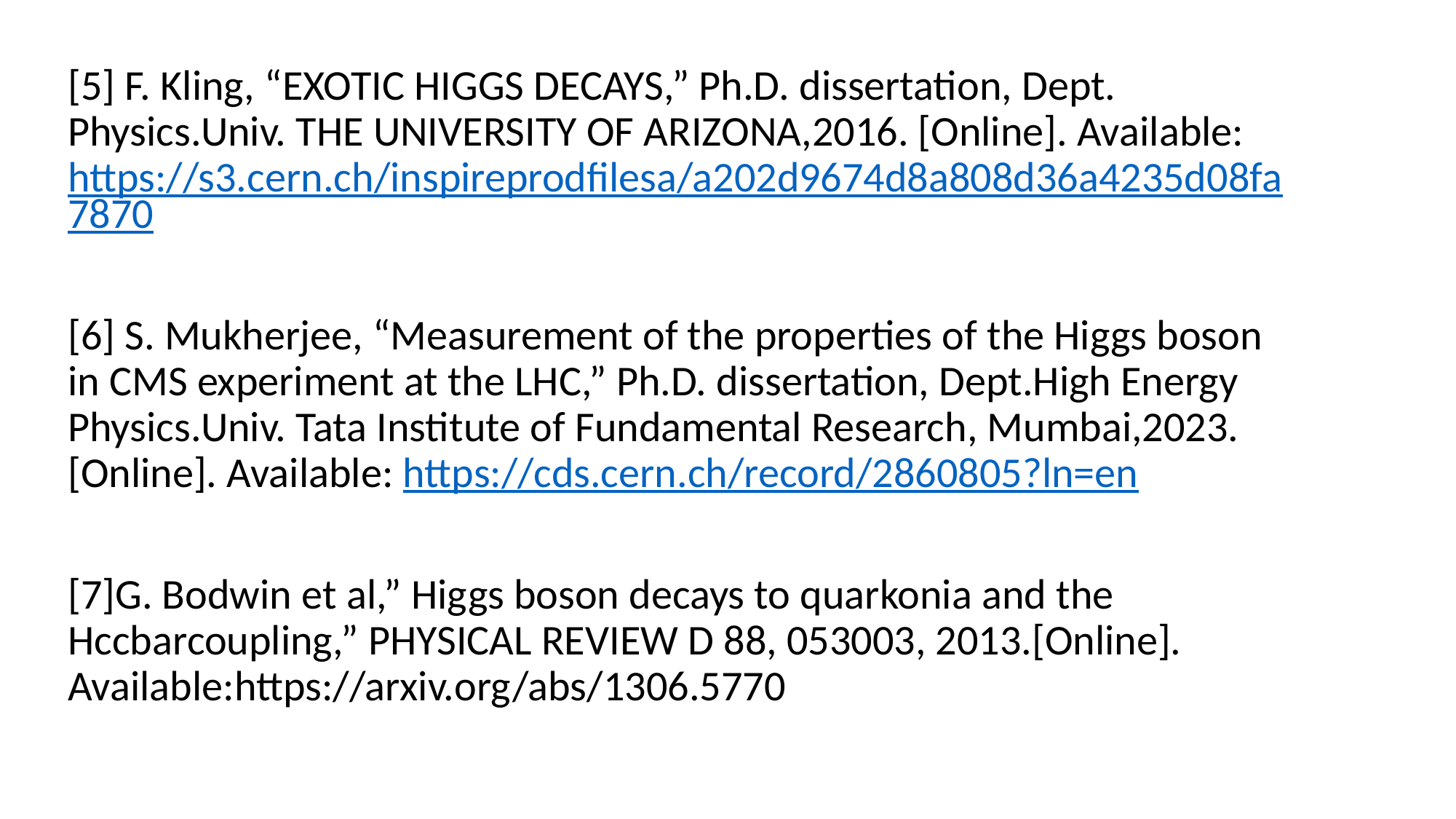

[5] F. Kling, “EXOTIC HIGGS DECAYS,” Ph.D. dissertation, Dept. Physics.Univ. THE UNIVERSITY OF ARIZONA,2016. [Online]. Available: https://s3.cern.ch/inspireprodfilesa/a202d9674d8a808d36a4235d08fa7870

[6] S. Mukherjee, “Measurement of the properties of the Higgs boson in CMS experiment at the LHC,” Ph.D. dissertation, Dept.High Energy Physics.Univ. Tata Institute of Fundamental Research, Mumbai,2023. [Online]. Available: https://cds.cern.ch/record/2860805?ln=en

[7]G. Bodwin et al,” Higgs boson decays to quarkonia and the Hccbarcoupling,” PHYSICAL REVIEW D 88, 053003, 2013.[Online]. Available:https://arxiv.org/abs/1306.5770